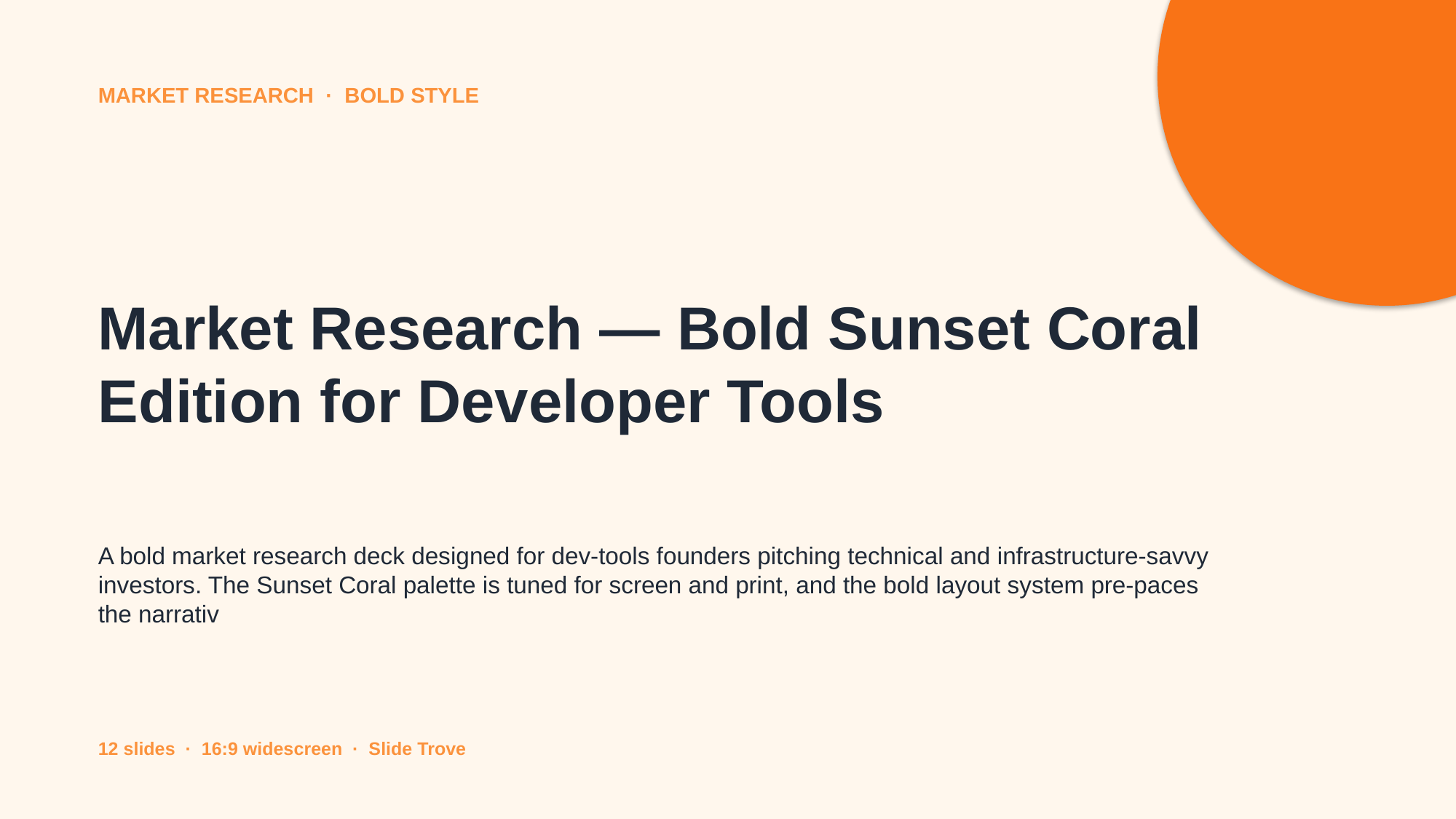

MARKET RESEARCH  ·  BOLD STYLE
Market Research — Bold Sunset Coral Edition for Developer Tools
A bold market research deck designed for dev-tools founders pitching technical and infrastructure-savvy investors. The Sunset Coral palette is tuned for screen and print, and the bold layout system pre-paces the narrativ
12 slides  ·  16:9 widescreen  ·  Slide Trove